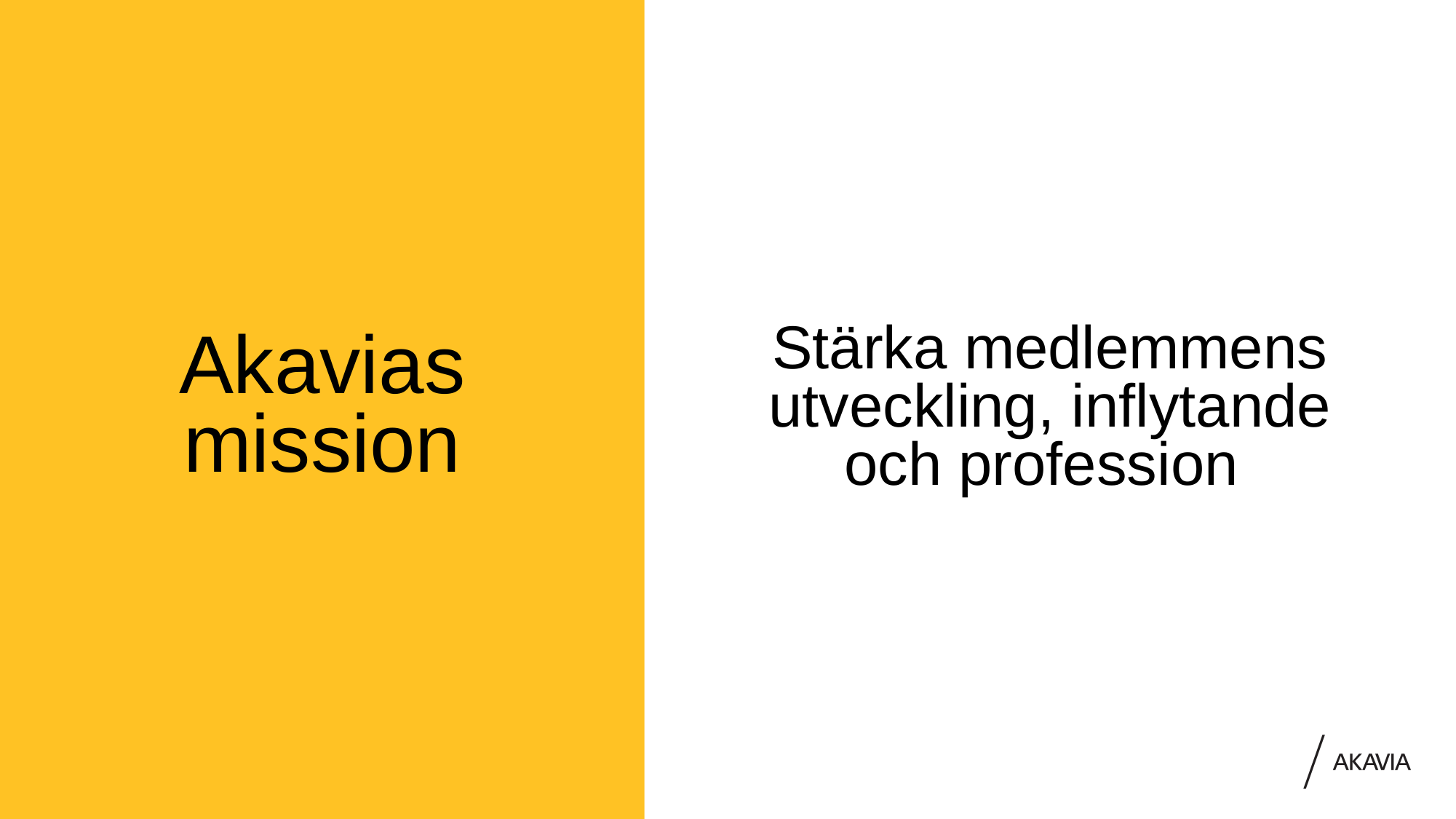

Stärka medlemmens utveckling, inflytande och profession
Akavias mission